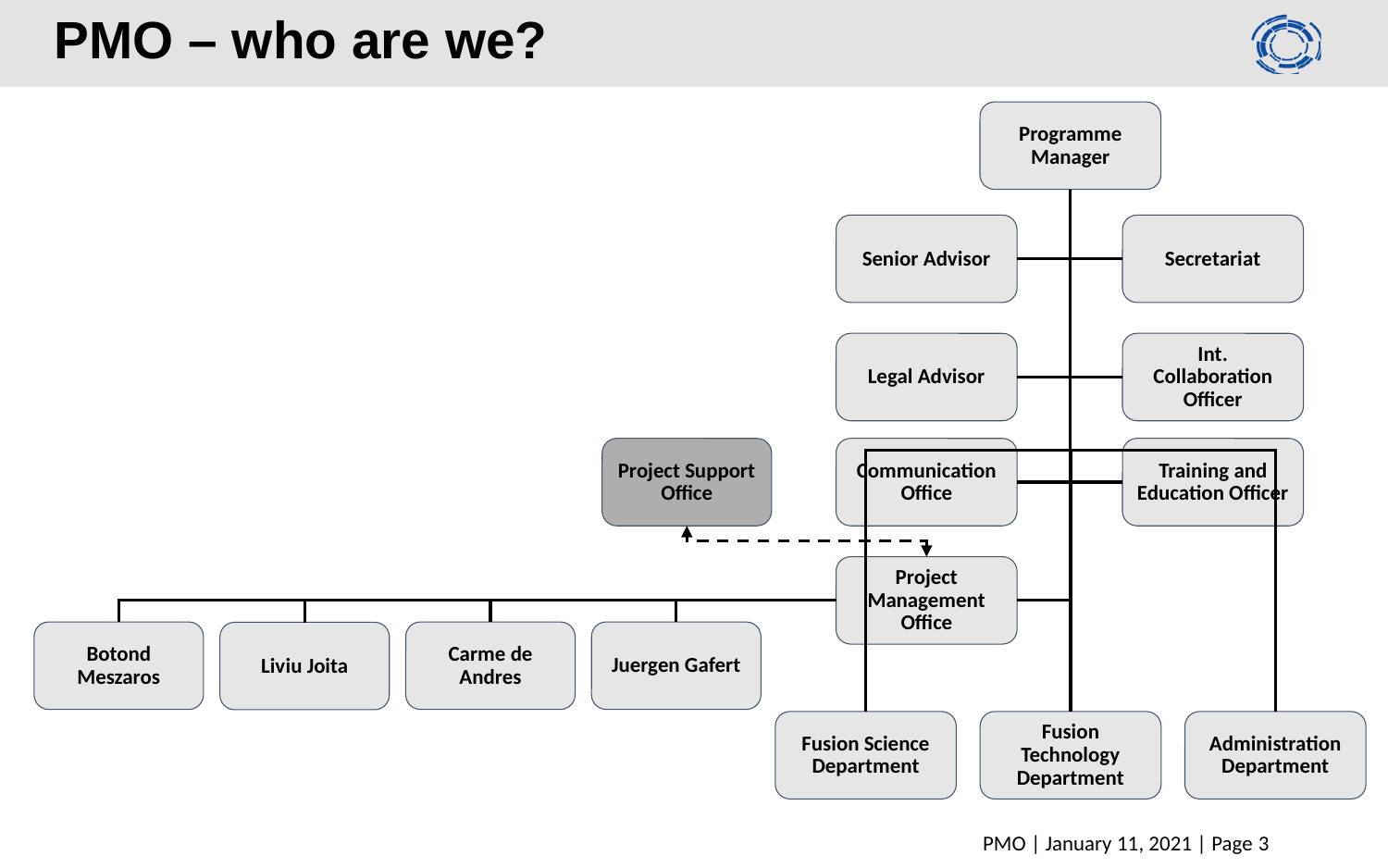

# PMO – who are we?
Programme Manager
Senior Advisor
Secretariat
Legal Advisor
Int. Collaboration Officer
Project Support Office
Communication Office
Training and Education Officer
Project Management Office
Botond Meszaros
Carme de Andres
Juergen Gafert
Liviu Joita
Fusion Science Department
Fusion Technology Department
Administration Department